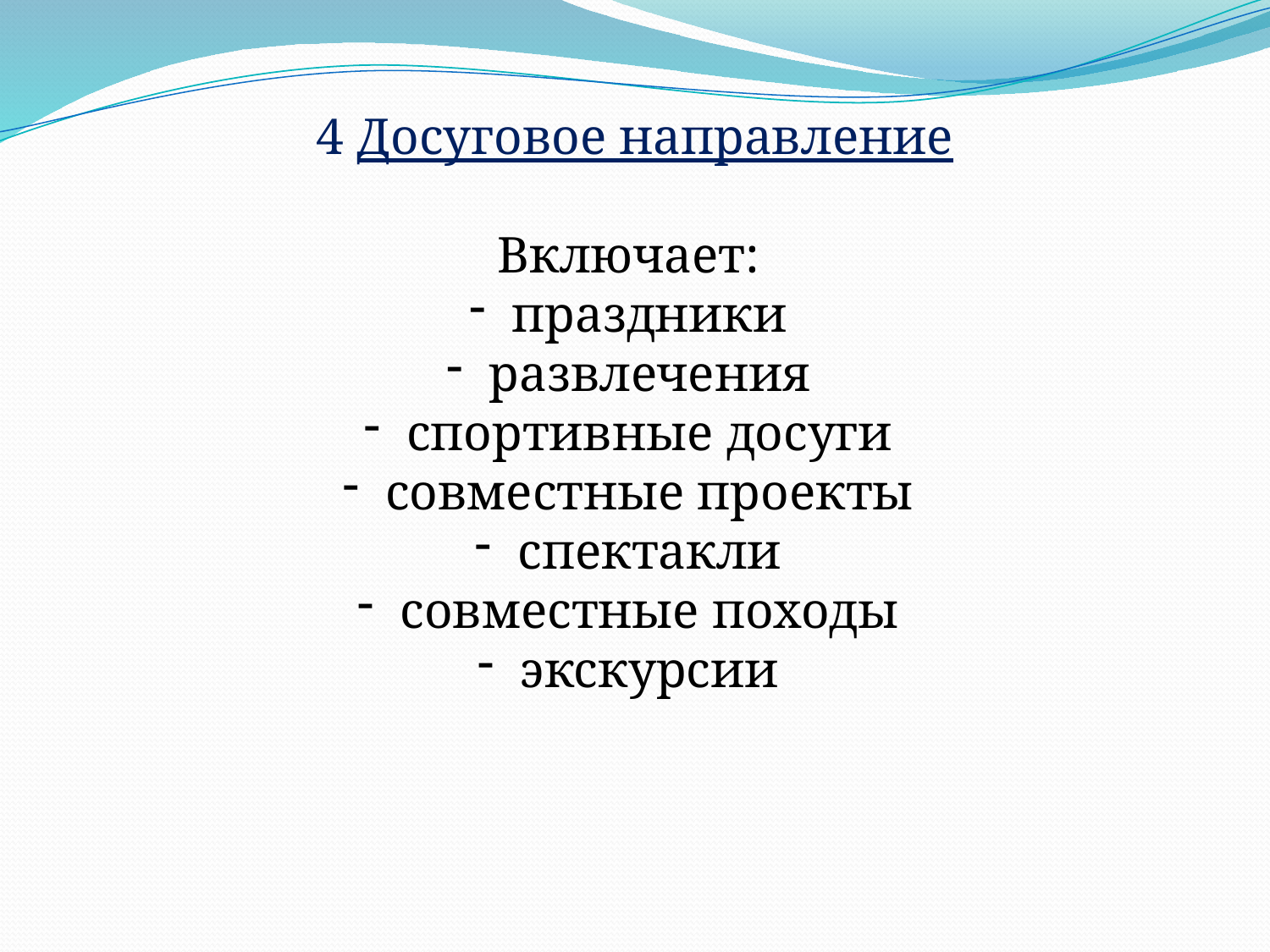

4 Досуговое направление

Включает:
 праздники
 развлечения
 спортивные досуги
 совместные проекты
 спектакли
 совместные походы
 экскурсии